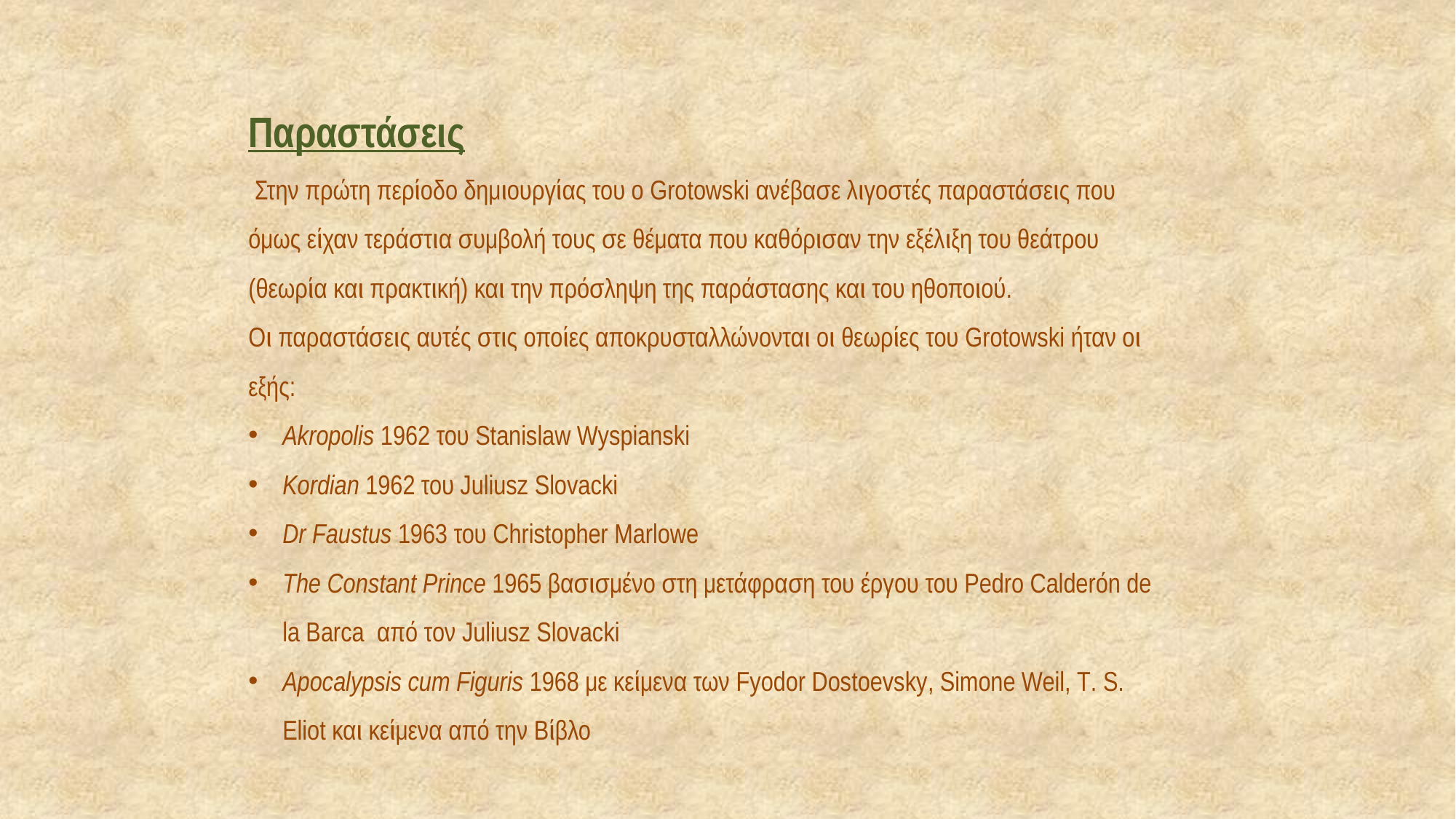

Παραστάσεις
 Στην πρώτη περίοδο δημιουργίας του ο Grotowski ανέβασε λιγοστές παραστάσεις που όμως είχαν τεράστια συμβολή τους σε θέματα που καθόρισαν την εξέλιξη του θεάτρου (θεωρία και πρακτική) και την πρόσληψη της παράστασης και του ηθοποιού.
Οι παραστάσεις αυτές στις οποίες αποκρυσταλλώνονται οι θεωρίες του Grotowski ήταν οι εξής:
Akropolis 1962 του Stanislaw Wyspianski
Kordian 1962 του Juliusz Slovacki
Dr Faustus 1963 του Christopher Marlowe
The Constant Prince 1965 βασισμένο στη μετάφραση του έργου του Pedro Calderόn de la Barca  από τον Juliusz Slovacki
Apocalypsis cum Figuris 1968 με κείμενα των Fyodor Dostoevsky, Simone Weil, T. S. Eliot και κείμενα από την Βίβλο